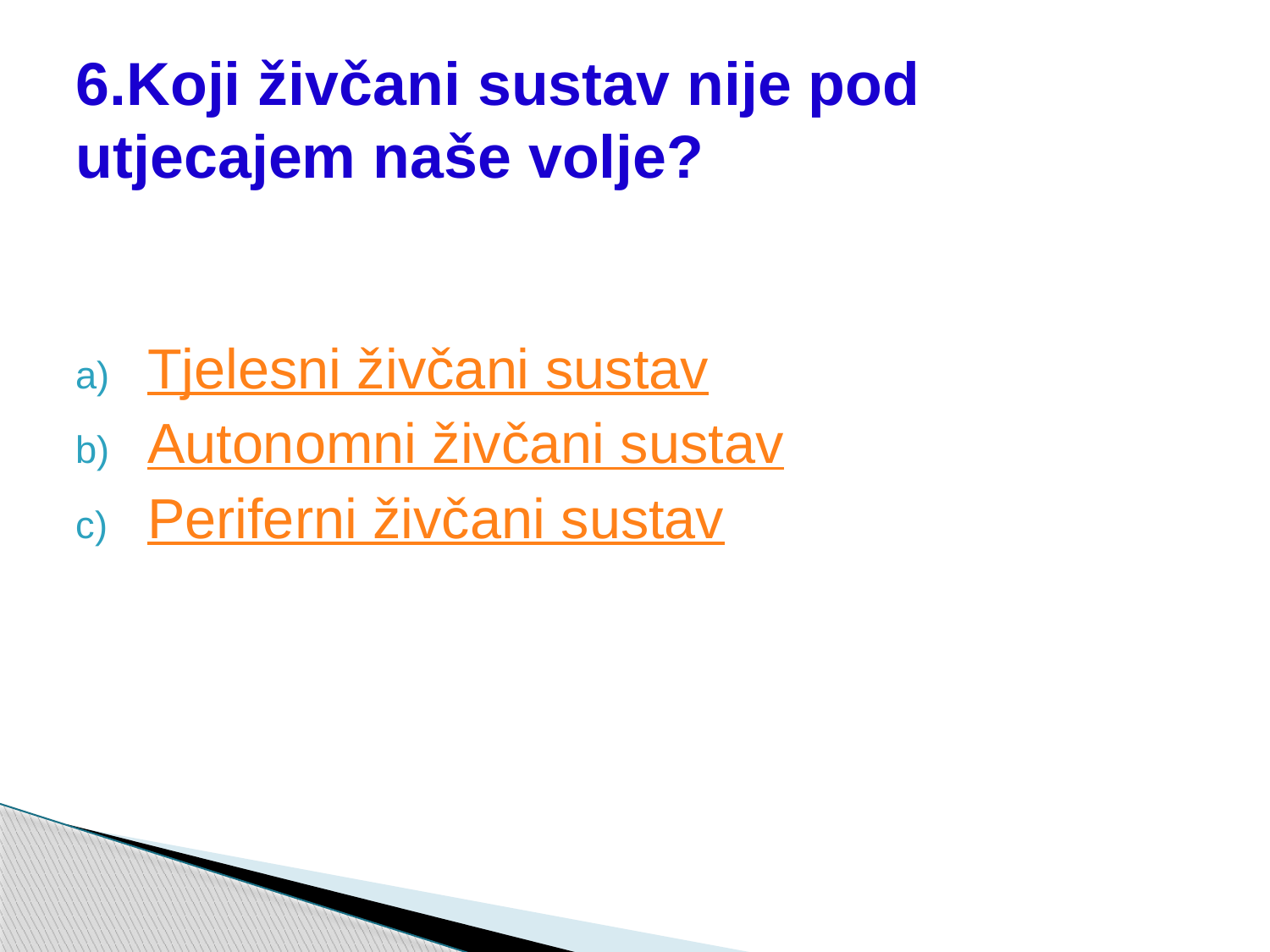

# 6.Koji živčani sustav nije pod utjecajem naše volje?
Tjelesni živčani sustav
Autonomni živčani sustav
Periferni živčani sustav